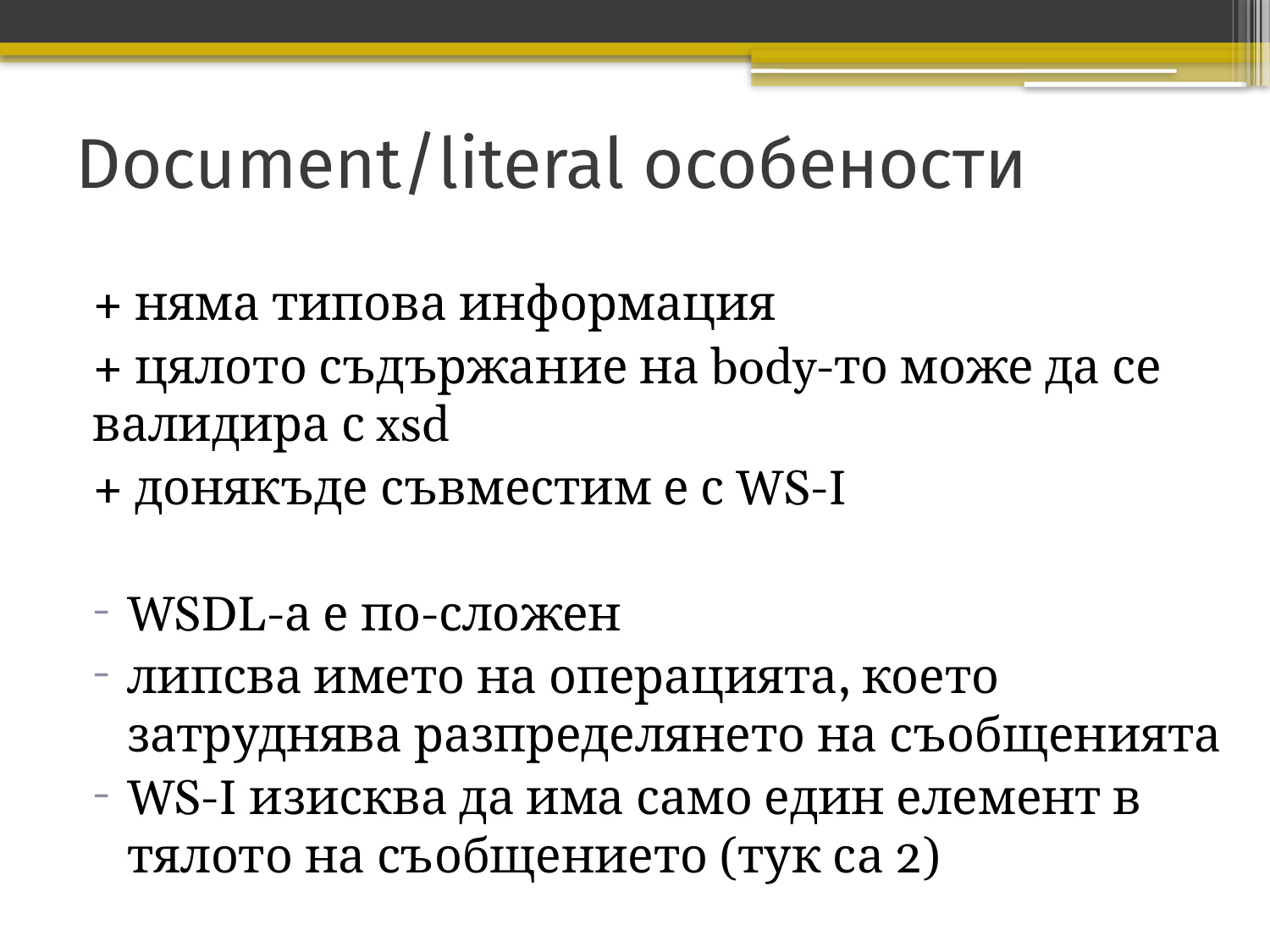

# Document/literal особености
+ няма типова информация
+ цялото съдържание на body-то може да се валидира с xsd
+ донякъде съвместим е с WS-I

WSDL-а е по-сложен
липсва името на операцията, което затруднява разпределянето на съобщенията
WS-I изисква да има само един елемент в тялото на съобщението (тук са 2)